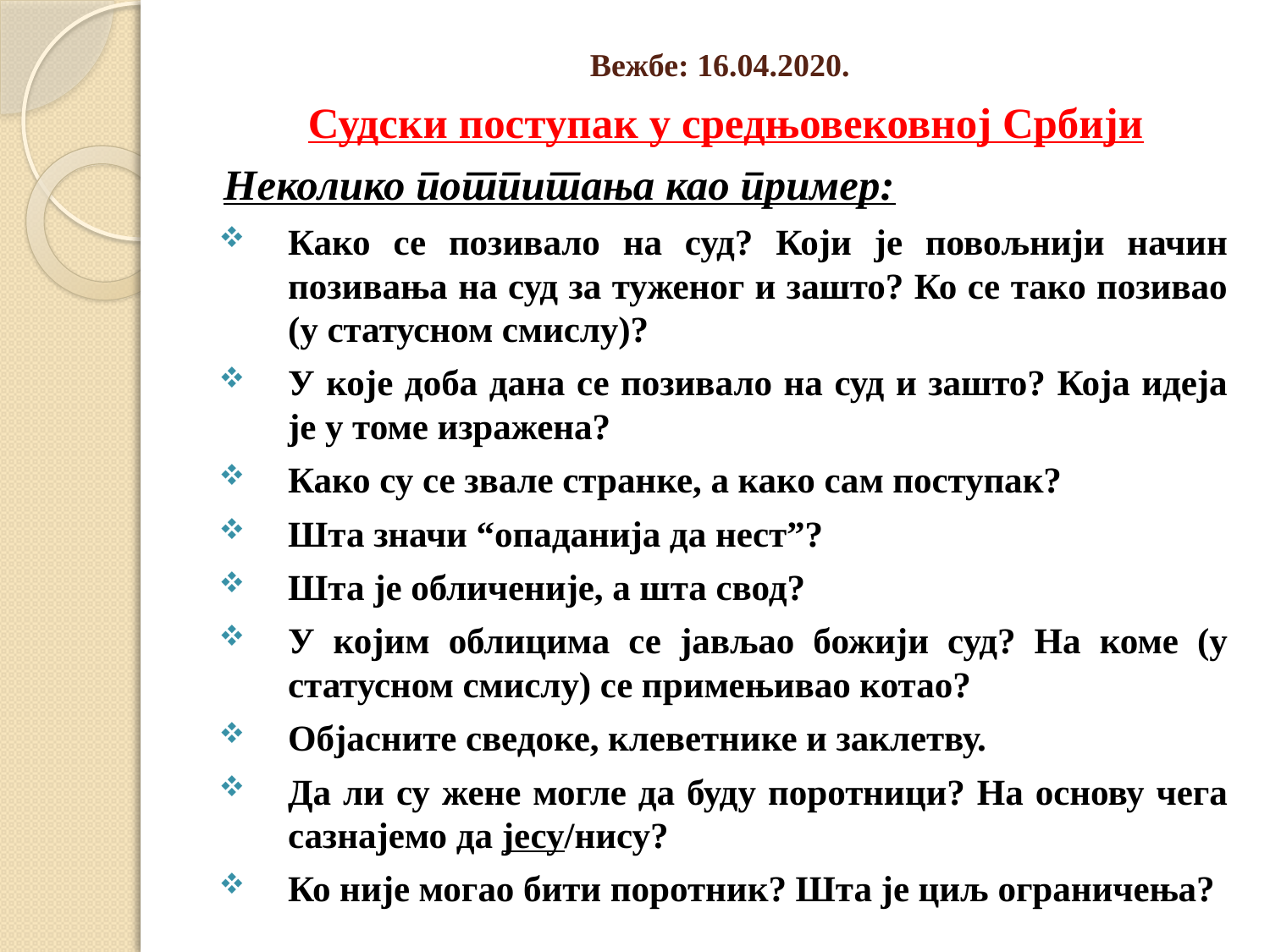

# Вежбе: 16.04.2020.
Судски поступак у средњовековној Србији
Неколико потпитања као пример:
Како се позивало на суд? Који је повољнији начин позивања на суд за туженог и зашто? Ко се тако позивао (у статусном смислу)?
У које доба дана се позивало на суд и зашто? Која идеја је у томе изражена?
Како су се звале странке, а како сам поступак?
Шта значи “опаданија да нест”?
Шта је обличеније, а шта свод?
У којим облицима се јављао божији суд? На коме (у статусном смислу) се примењивао котао?
Објасните сведоке, клеветнике и заклетву.
Да ли су жене могле да буду поротници? На основу чега сазнајемо да јесу/нису?
Ко није могао бити поротник? Шта је циљ ограничења?